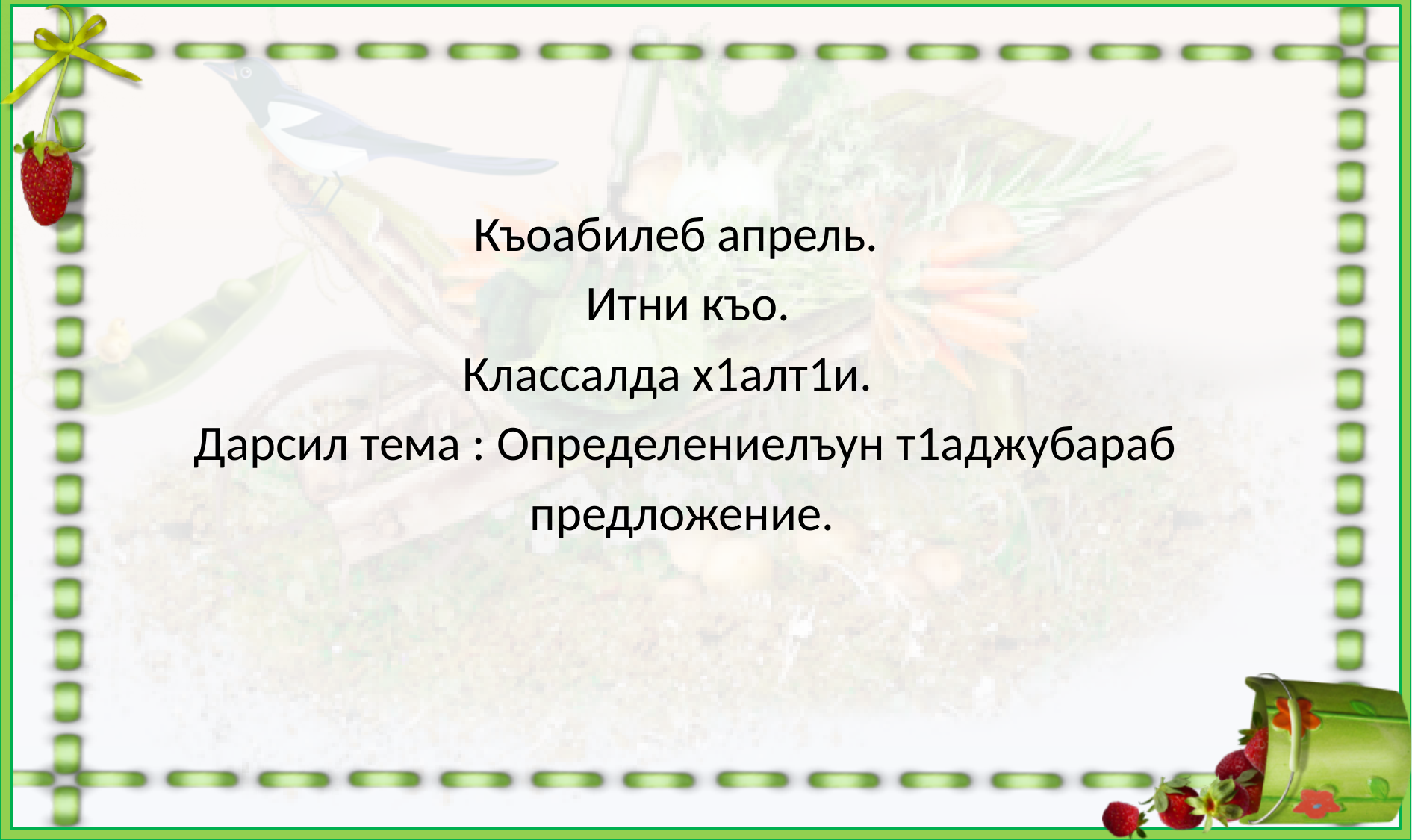

Къоабилеб апрель.
                                             Итни къо.
                                  Классалда х1алт1и.
          Дарсил тема : Определениелъун т1аджубараб
                                        предложение.